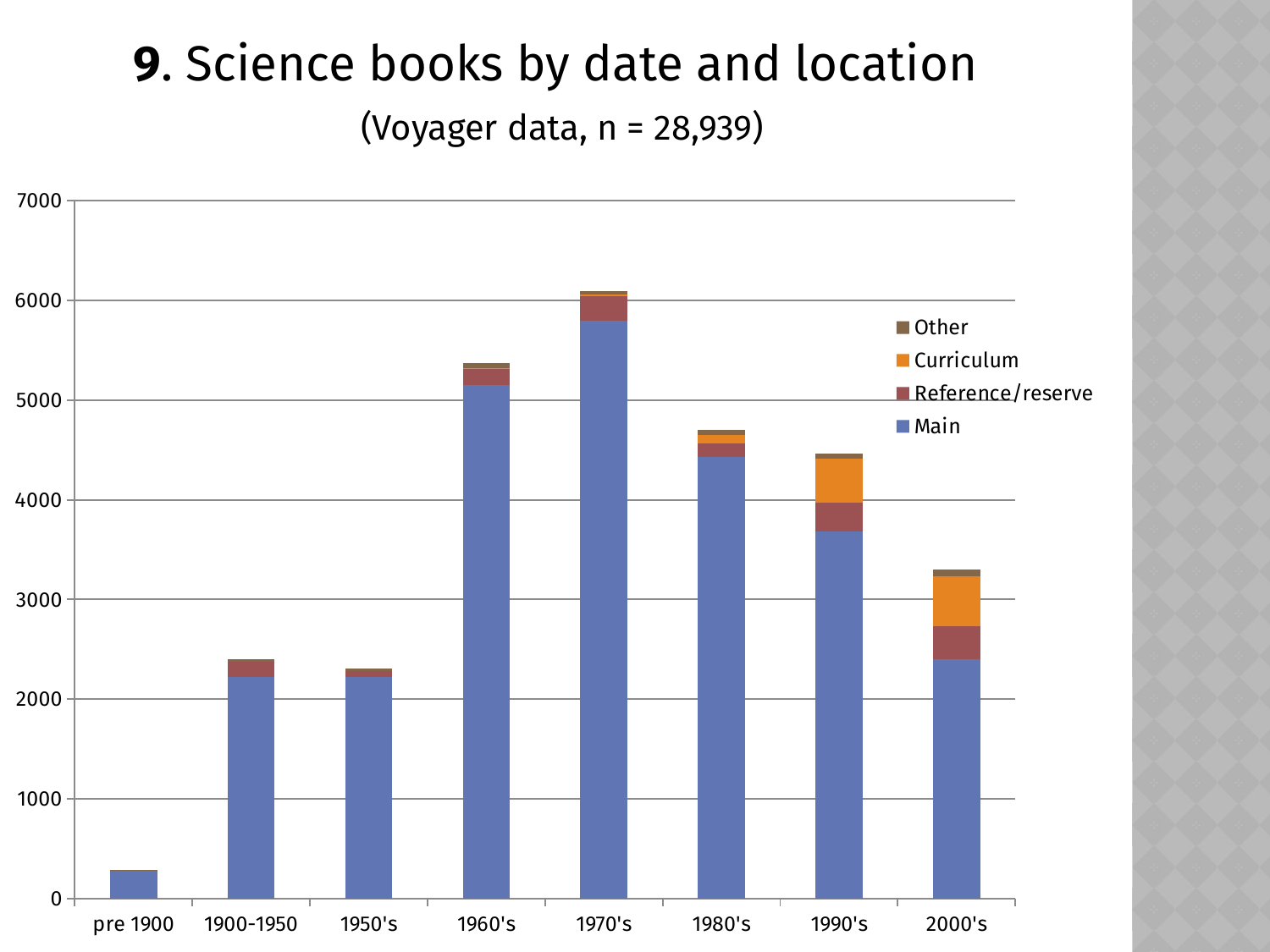

# 9. Science books by date and location (Voyager data, n = 28,939)

### Chart

| Category | Main | Reference/reserve | Curriculum | Other |
|---|---|---|---|---|
| pre 1900 | 282.0 | 4.0 | 0.0 | 2.0 |
| 1900-1950 | 2220.0 | 157.0 | 0.0 | 26.0 |
| 1950's | 2224.0 | 60.0 | 0.0 | 25.0 |
| 1960's | 5155.0 | 159.0 | 8.0 | 48.0 |
| 1970's | 5798.0 | 241.0 | 24.0 | 28.0 |
| 1980's | 4431.0 | 138.0 | 81.0 | 52.0 |
| 1990's | 3682.0 | 289.0 | 442.0 | 53.0 |
| 2000's | 2398.0 | 335.0 | 504.0 | 66.0 |